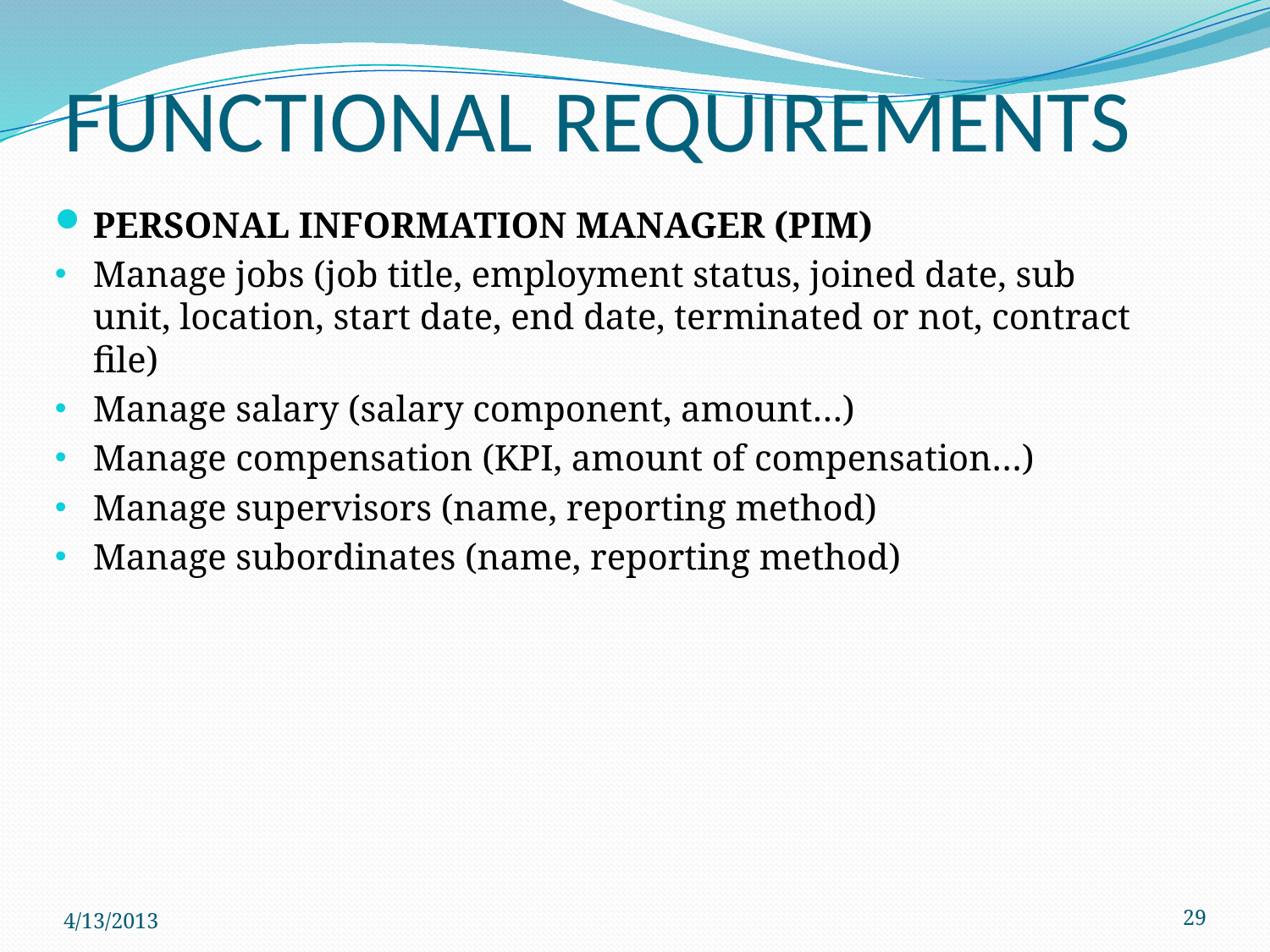

# FUNCTIONAL REQUIREMENTS
PERSONAL INFORMATION MANAGER (PIM)
Manage jobs (job title, employment status, joined date, sub unit, location, start date, end date, terminated or not, contract file)
Manage salary (salary component, amount…)
Manage compensation (KPI, amount of compensation…)
Manage supervisors (name, reporting method)
Manage subordinates (name, reporting method)

4/13/2013
29